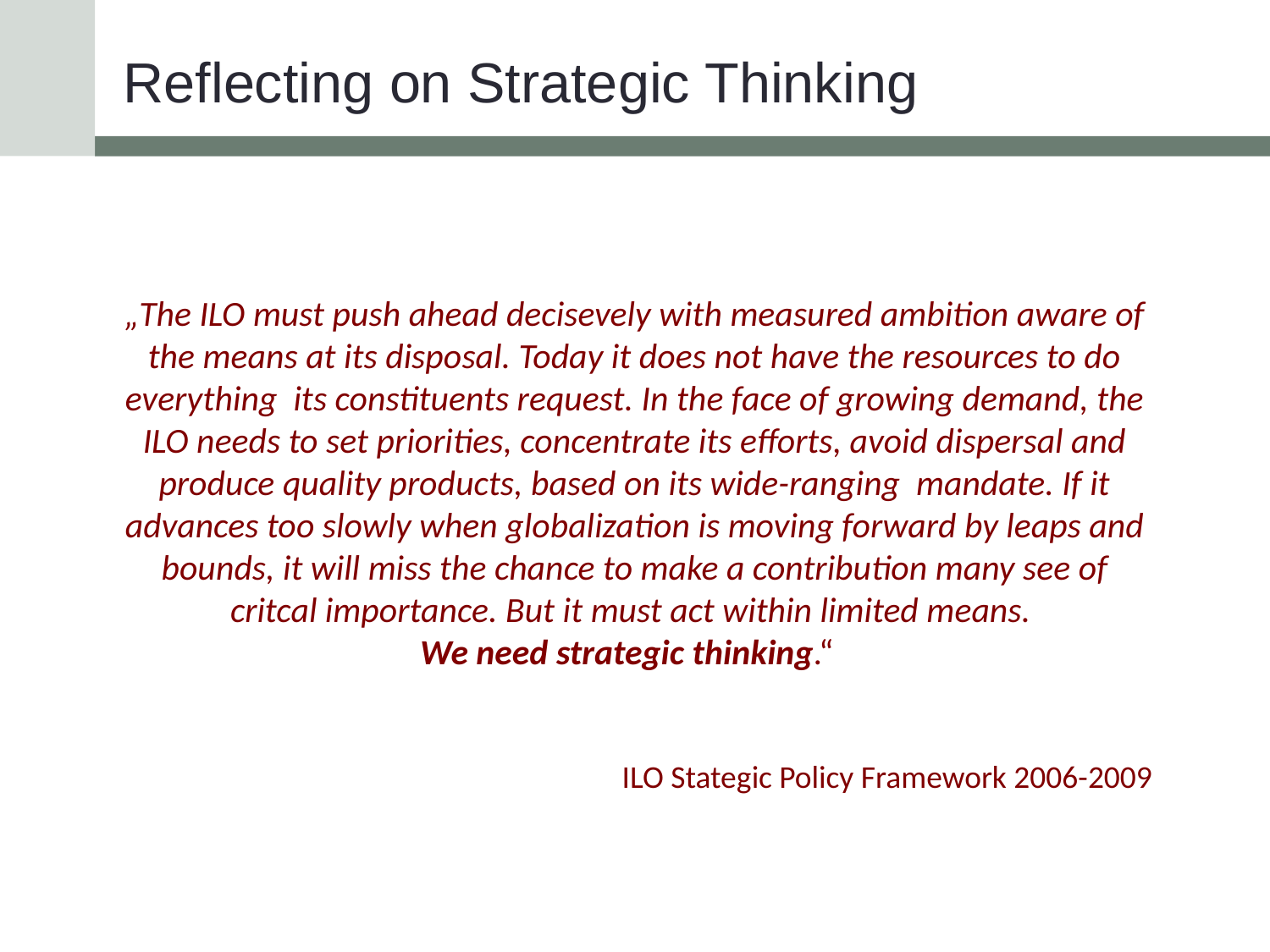

# Reflecting on Strategic Thinking

„The ILO must push ahead decisevely with measured ambition aware of the means at its disposal. Today it does not have the resources to do everything  its constituents request. In the face of growing demand, the ILO needs to set priorities, concentrate its efforts, avoid dispersal and produce quality products, based on its wide-ranging  mandate. If it advances too slowly when globalization is moving forward by leaps and bounds, it will miss the chance to make a contribution many see of critcal importance. But it must act within limited means.
We need strategic thinking.“
ILO Stategic Policy Framework 2006-2009